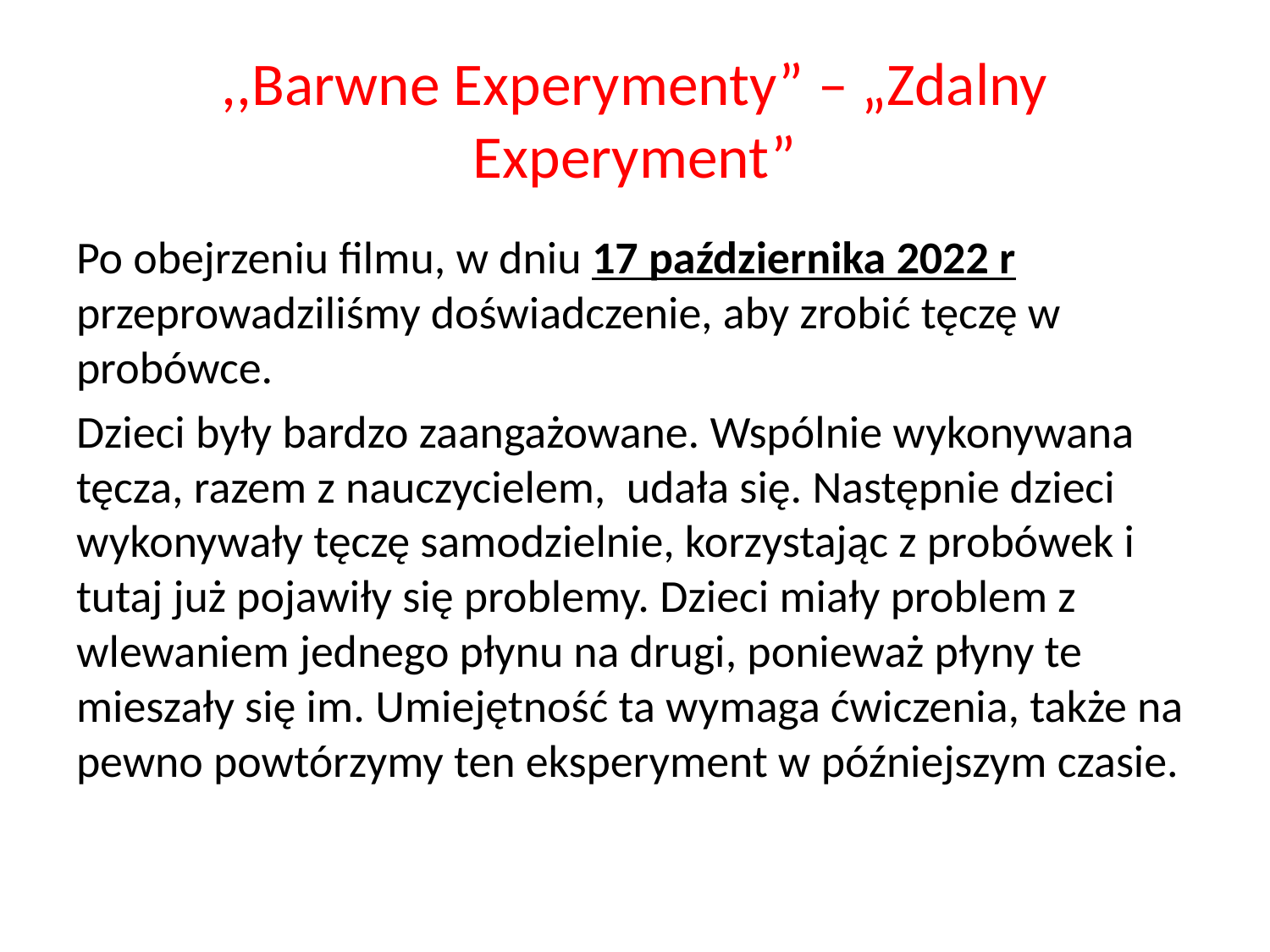

# ,,Barwne Experymenty” – „Zdalny Experyment”
Po obejrzeniu filmu, w dniu 17 października 2022 r przeprowadziliśmy doświadczenie, aby zrobić tęczę w probówce.
Dzieci były bardzo zaangażowane. Wspólnie wykonywana tęcza, razem z nauczycielem,  udała się. Następnie dzieci wykonywały tęczę samodzielnie, korzystając z probówek i tutaj już pojawiły się problemy. Dzieci miały problem z wlewaniem jednego płynu na drugi, ponieważ płyny te mieszały się im. Umiejętność ta wymaga ćwiczenia, także na pewno powtórzymy ten eksperyment w późniejszym czasie.